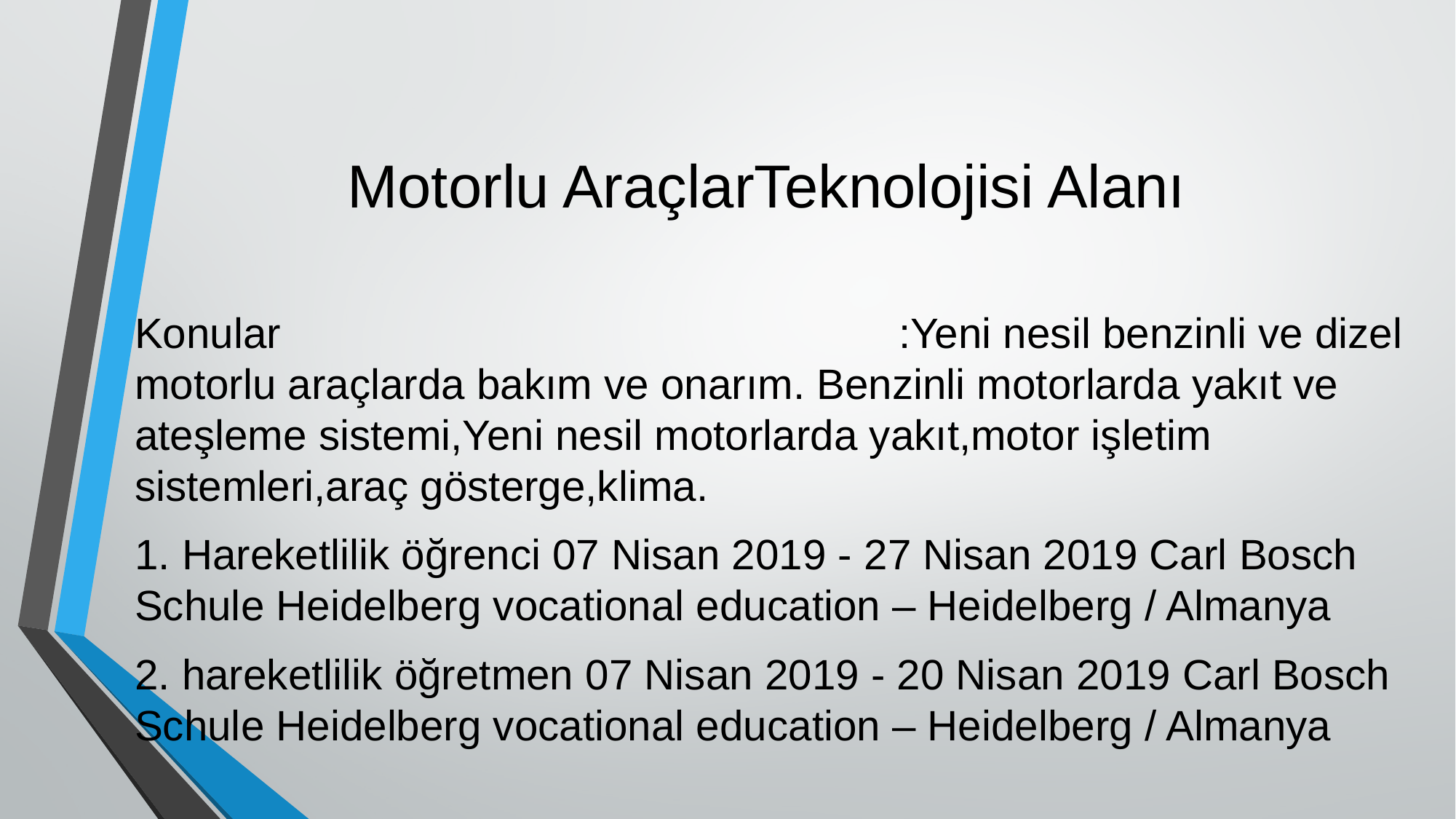

# Motorlu AraçlarTeknolojisi Alanı
Konular						:Yeni nesil benzinli ve dizel motorlu araçlarda bakım ve onarım. Benzinli motorlarda yakıt ve ateşleme sistemi,Yeni nesil motorlarda yakıt,motor işletim sistemleri,araç gösterge,klima.
1. Hareketlilik öğrenci 07 Nisan 2019 - 27 Nisan 2019 Carl Bosch Schule Heidelberg vocational education – Heidelberg / Almanya
2. hareketlilik öğretmen 07 Nisan 2019 - 20 Nisan 2019 Carl Bosch Schule Heidelberg vocational education – Heidelberg / Almanya